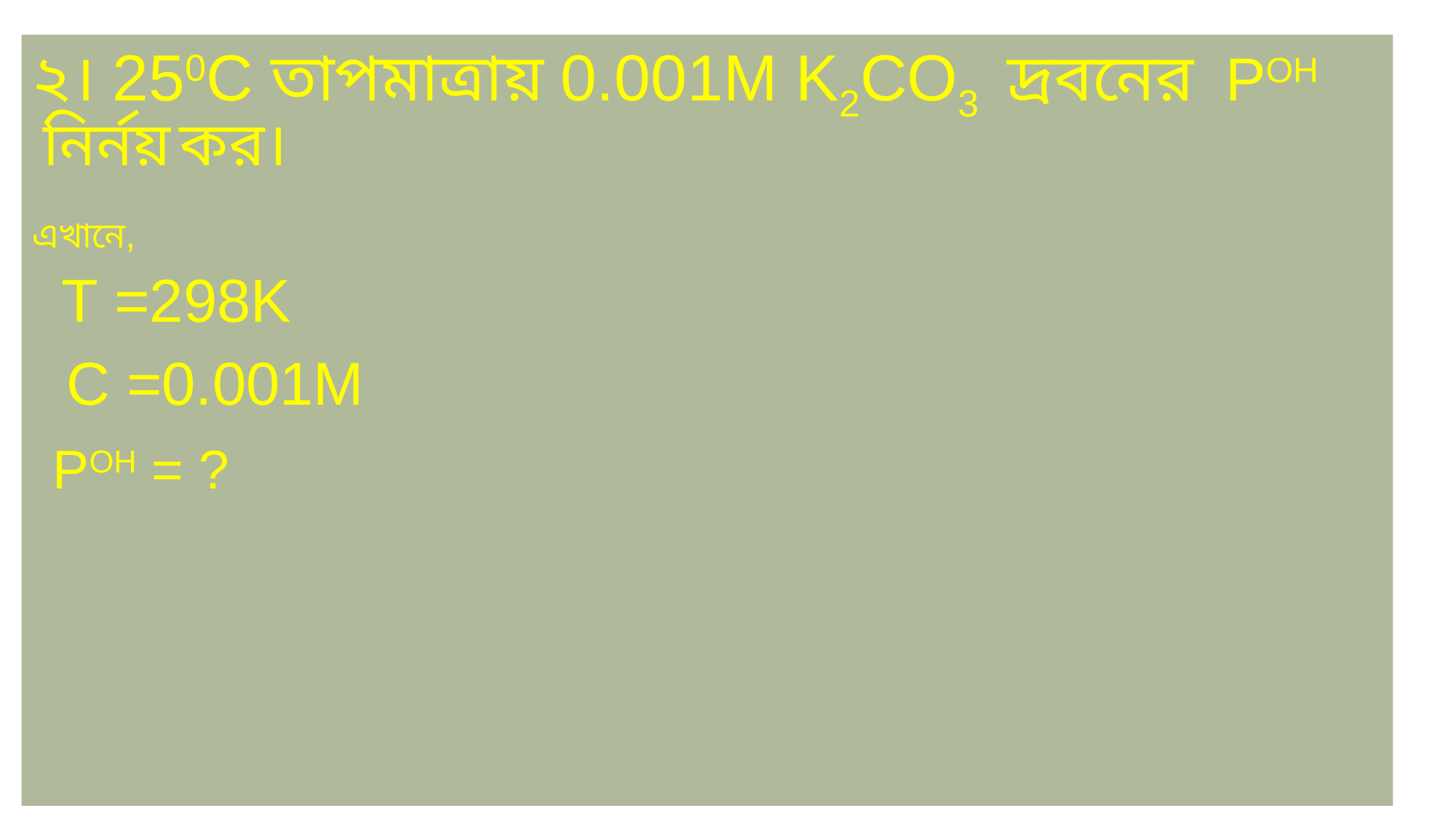

২। 250C তাপমাত্রায় 0.001M K2CO3  দ্রবনের  POH নির্নয় কর।
এখানে,
   T =298K
  C =0.001M
	 POH = ?